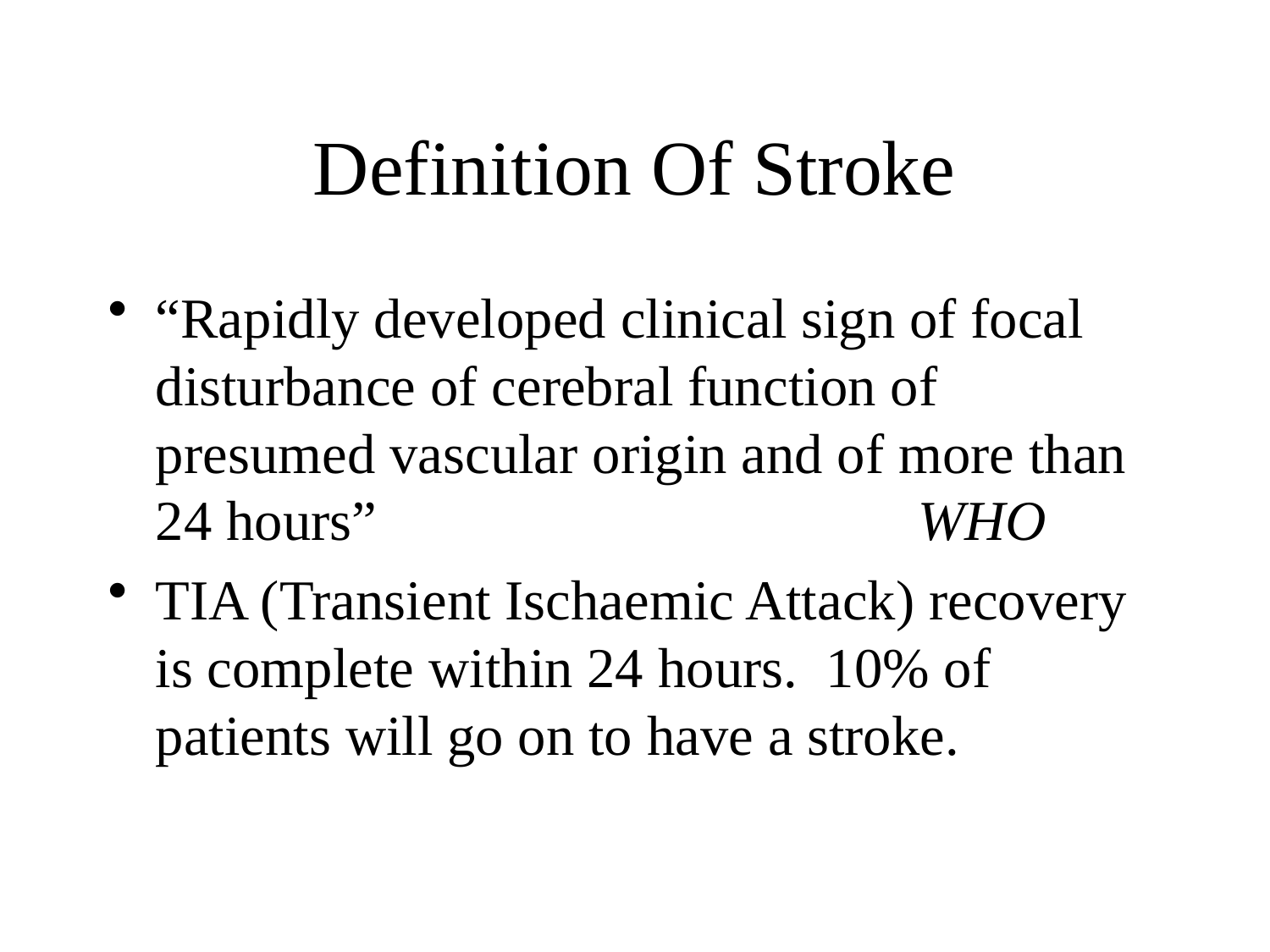

# Definition Of Stroke
“Rapidly developed clinical sign of focal disturbance of cerebral function of presumed vascular origin and of more than 24 hours” 					WHO
TIA (Transient Ischaemic Attack) recovery is complete within 24 hours.  10% of patients will go on to have a stroke.